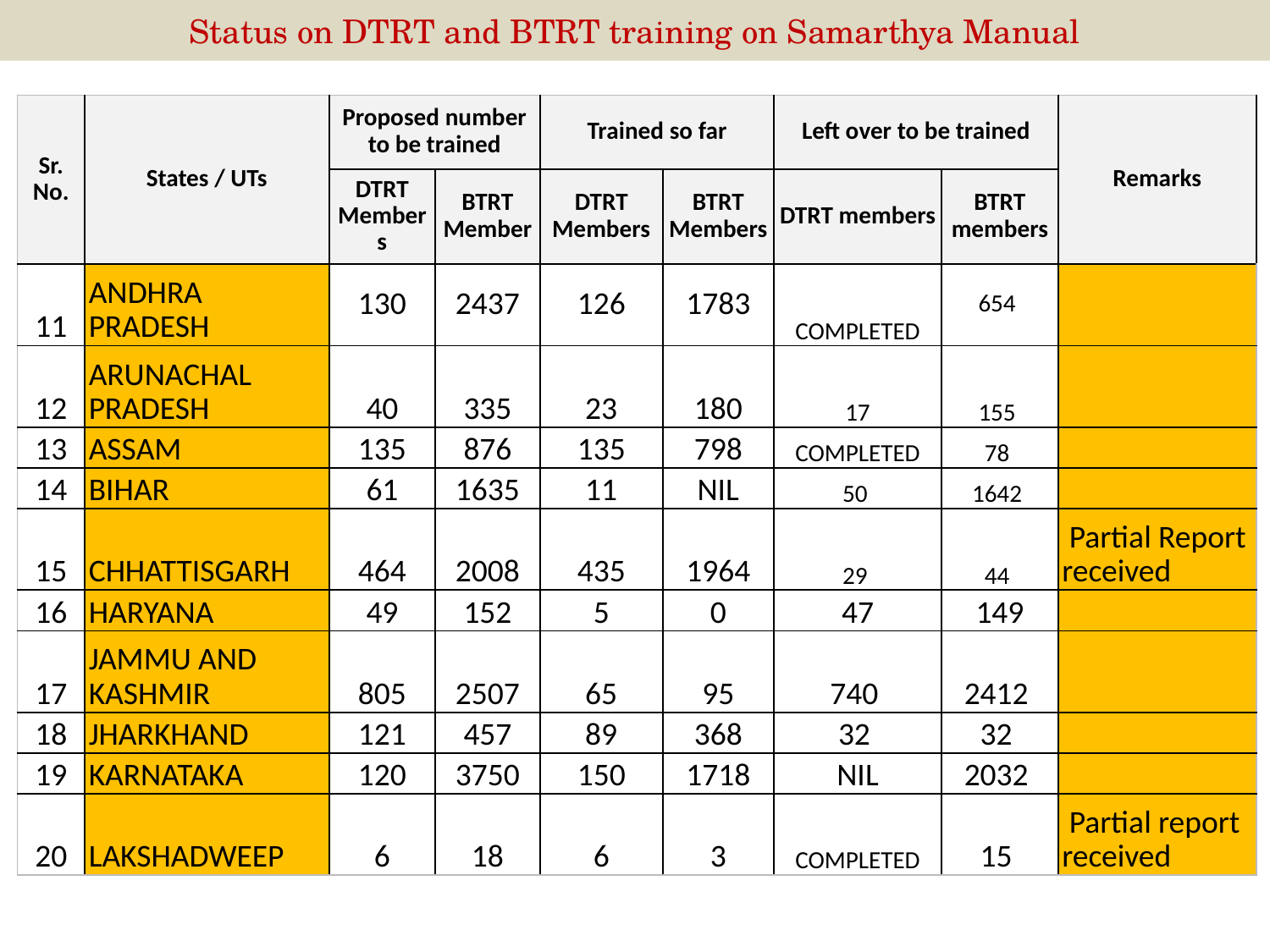

Status on DTRT and BTRT training on Samarthya Manual
| Sr. No. | States / UTs | Proposed number to be trained |  | Trained so far |  | Left over to be trained |  | Remarks |
| --- | --- | --- | --- | --- | --- | --- | --- | --- |
|  |  | DTRT Members | BTRT Member | DTRT Members | BTRT Members | DTRT members | BTRT members |  |
| 11 | ANDHRA PRADESH | 130 | 2437 | 126 | 1783 | COMPLETED | 654 |  |
| 12 | ARUNACHAL PRADESH | 40 | 335 | 23 | 180 | 17 | 155 |  |
| 13 | ASSAM | 135 | 876 | 135 | 798 | COMPLETED | 78 |  |
| 14 | BIHAR | 61 | 1635 | 11 | NIL | 50 | 1642 |  |
| 15 | CHHATTISGARH | 464 | 2008 | 435 | 1964 | 29 | 44 | Partial Report received |
| 16 | HARYANA | 49 | 152 | 5 | 0 | 47 | 149 |  |
| 17 | JAMMU AND KASHMIR | 805 | 2507 | 65 | 95 | 740 | 2412 |  |
| 18 | JHARKHAND | 121 | 457 | 89 | 368 | 32 | 32 |  |
| 19 | KARNATAKA | 120 | 3750 | 150 | 1718 | NIL | 2032 |  |
| 20 | LAKSHADWEEP | 6 | 18 | 6 | 3 | COMPLETED | 15 | Partial report received |